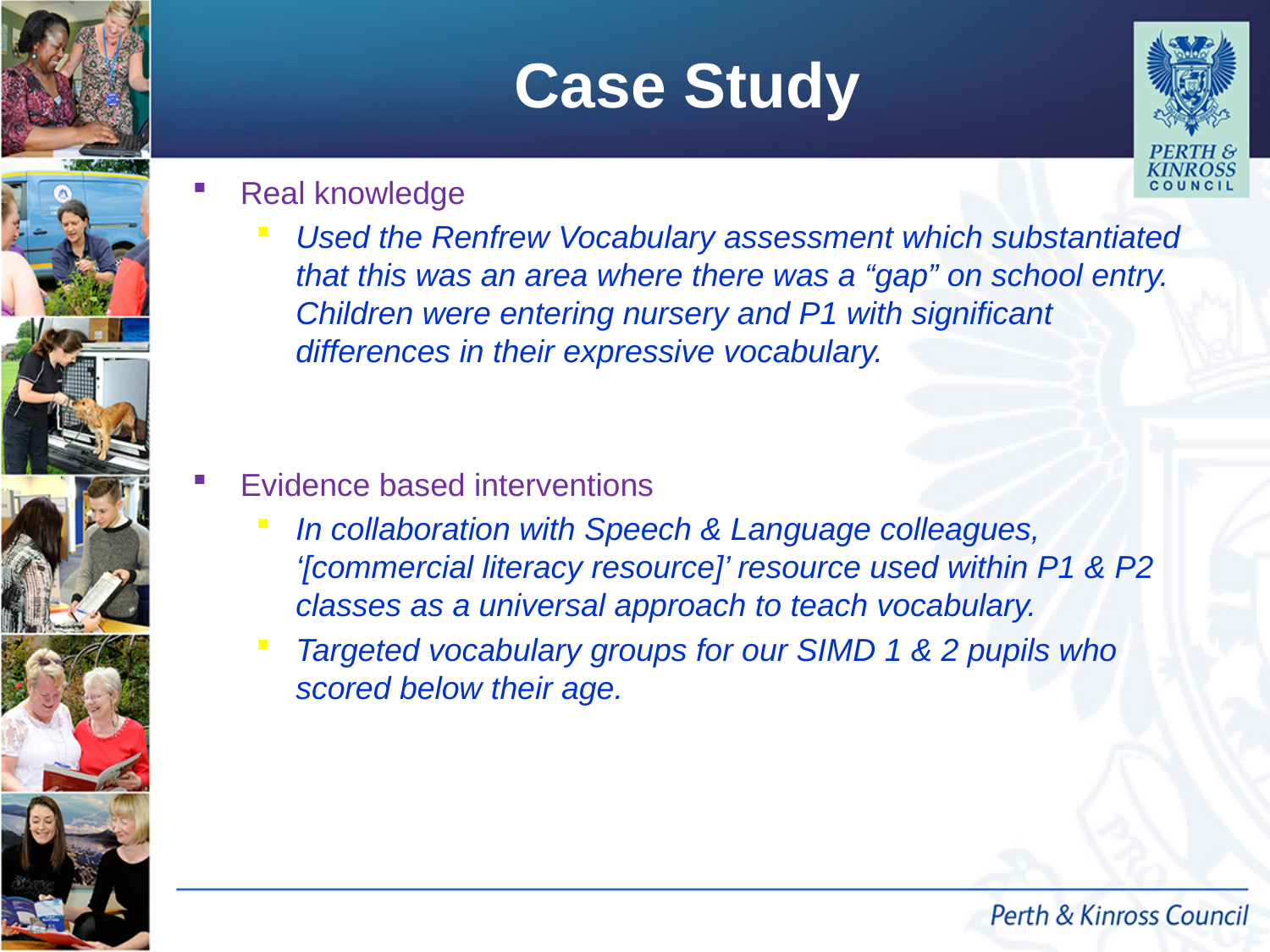

# Case Study
Real knowledge
Used the Renfrew Vocabulary assessment which substantiated that this was an area where there was a “gap” on school entry. Children were entering nursery and P1 with significant differences in their expressive vocabulary.

Evidence based interventions
In collaboration with Speech & Language colleagues, ‘[commercial literacy resource]’ resource used within P1 & P2 classes as a universal approach to teach vocabulary.
Targeted vocabulary groups for our SIMD 1 & 2 pupils who scored below their age.